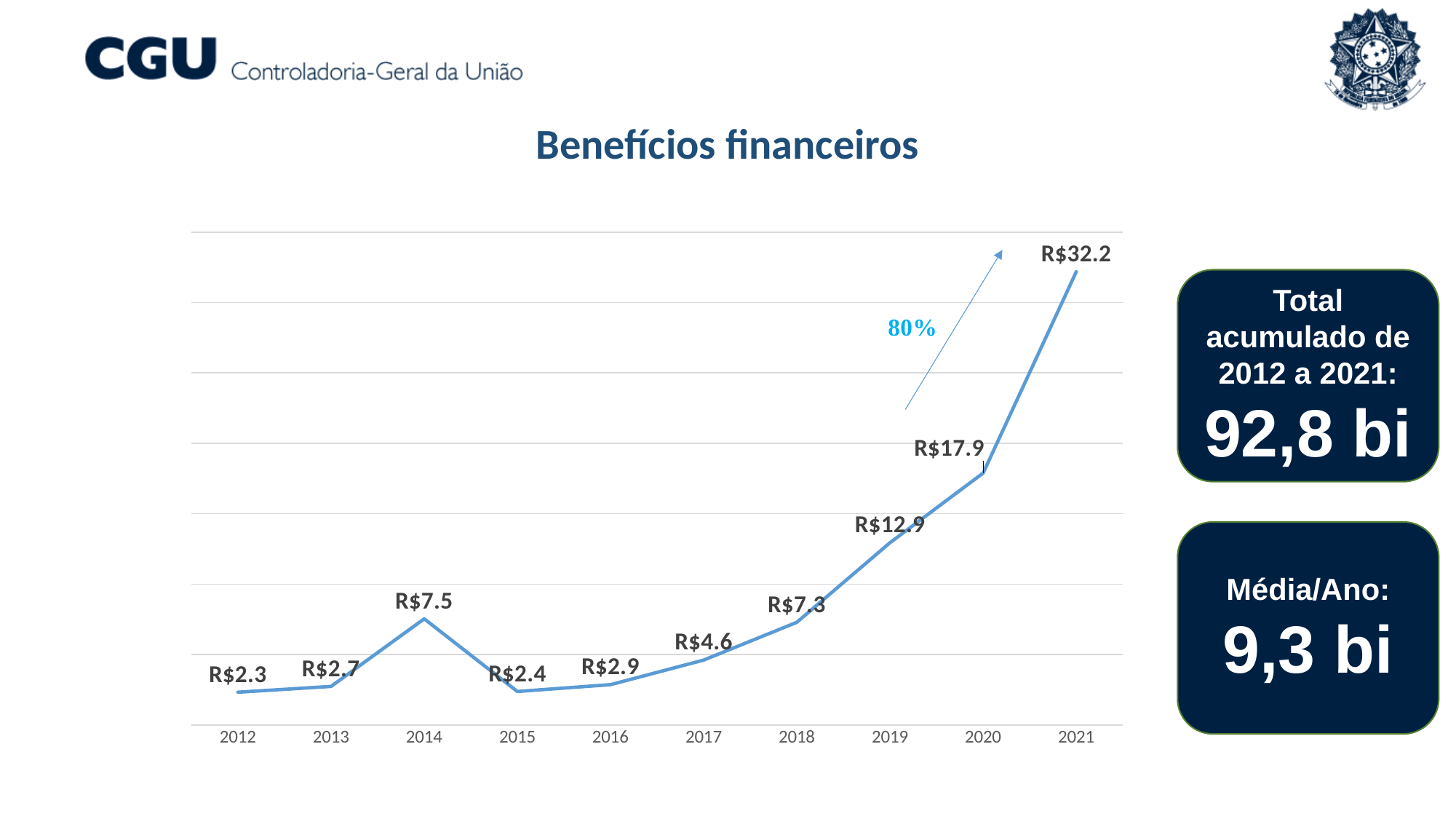

Benefícios financeiros

### Chart

| Category |  |
|---|---|
| 2012 | 2.33314636772 |
| 2013 | 2.74371929761 |
| 2014 | 7.5427581338500005 |
| 2015 | 2.3846422202800004 |
| 2016 | 2.87030456998 |
| 2017 | 4.61388475466 |
| 2018 | 7.29659275563001 |
| 2019 | 12.943621745549999 |
| 2020 | 17.8894910828 |
| 2021 | 32.18367950245 |
Total acumulado de 2012 a 2021:
92,8 bi

Média/Ano:
9,3 bi